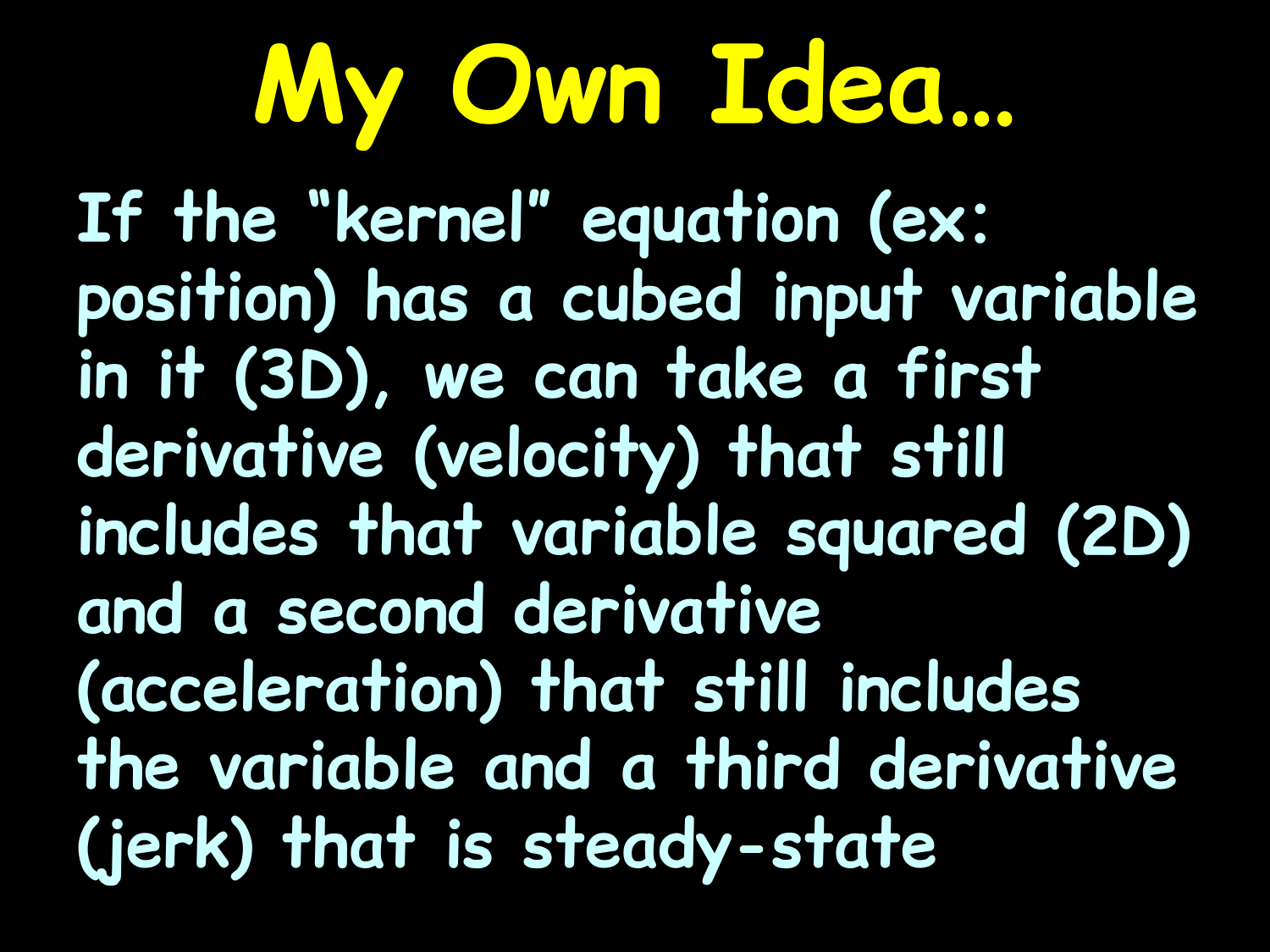

# My Own Idea…
If the “kernel” equation (ex: position) has a cubed input variable in it (3D), we can take a first derivative (velocity) that still includes that variable squared (2D) and a second derivative (acceleration) that still includes the variable and a third derivative (jerk) that is steady-state